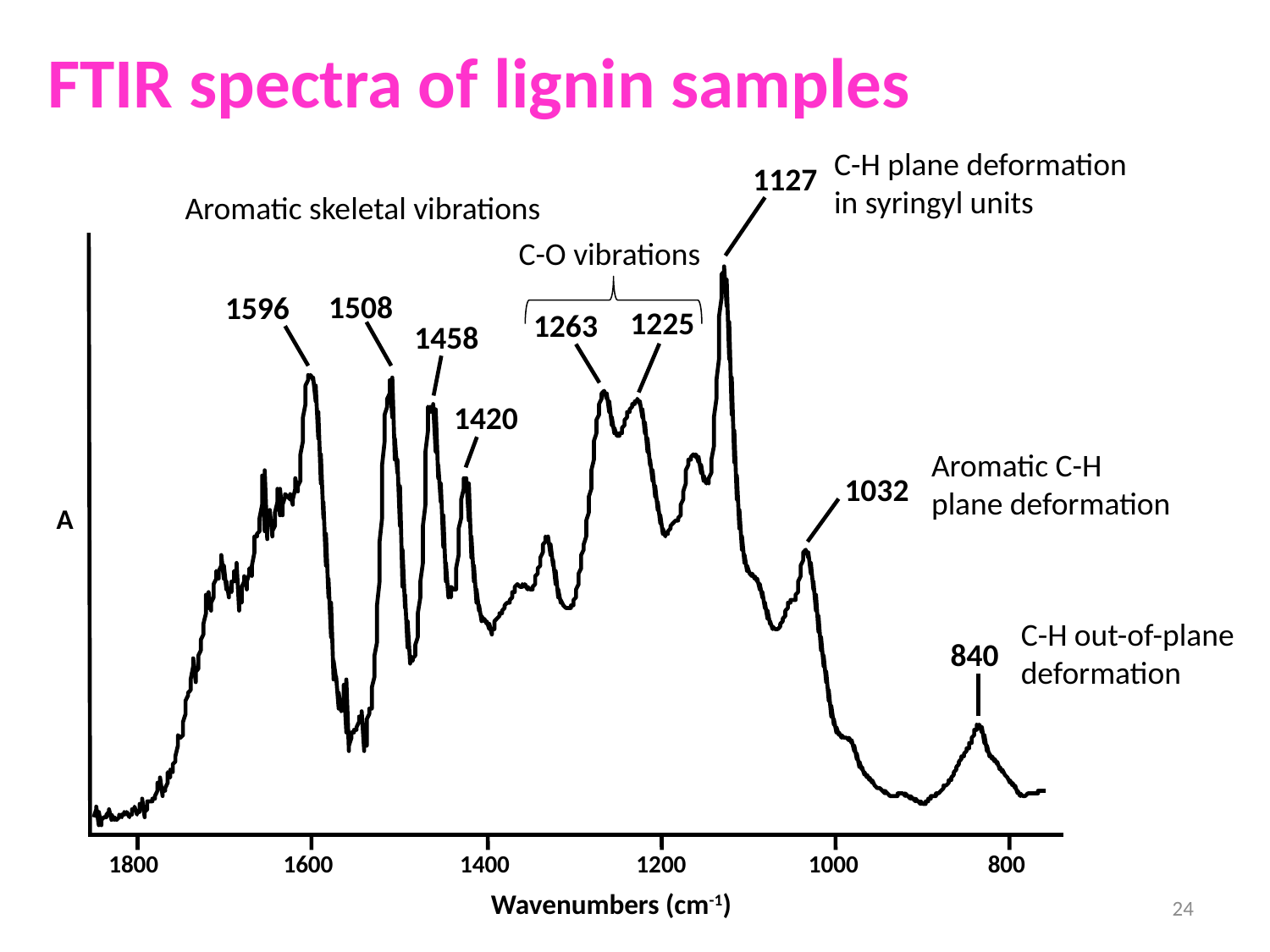

# FTIR spectra of lignin samples
C-H plane deformation in syringyl units
1127
Aromatic skeletal vibrations

C-O vibrations

A

1800
1600
1400
1200
1000
800
Wavenumbers (cm-1)
1508
1596
1225
1263
1458
1420
Aromatic C-H
plane deformation
1032
C-H out-of-plane deformation
840
24